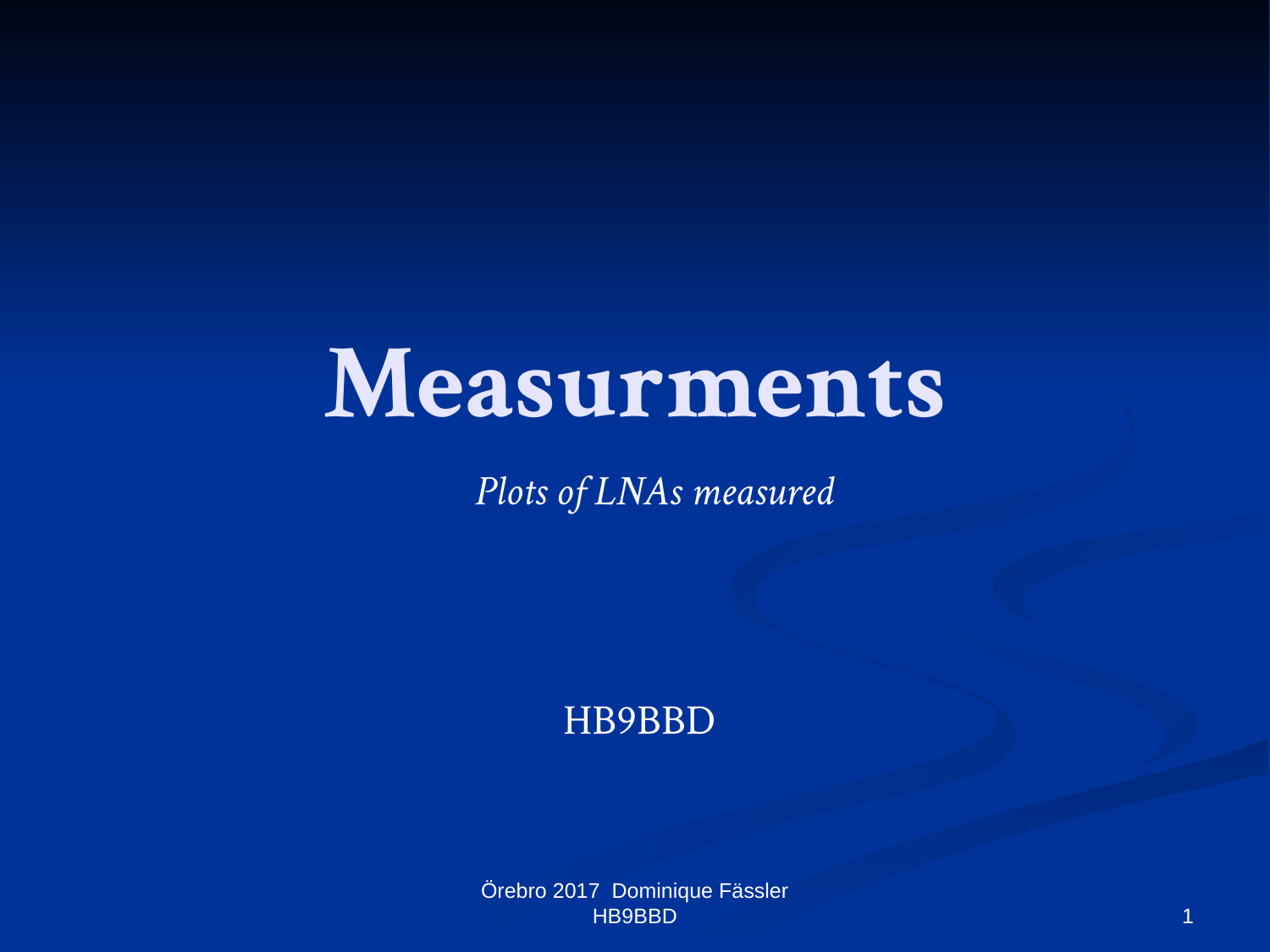

# Measurments
   Plots of LNAs measured

HB9BBD
Örebro 2017  Dominique Fässler HB9BBD
1